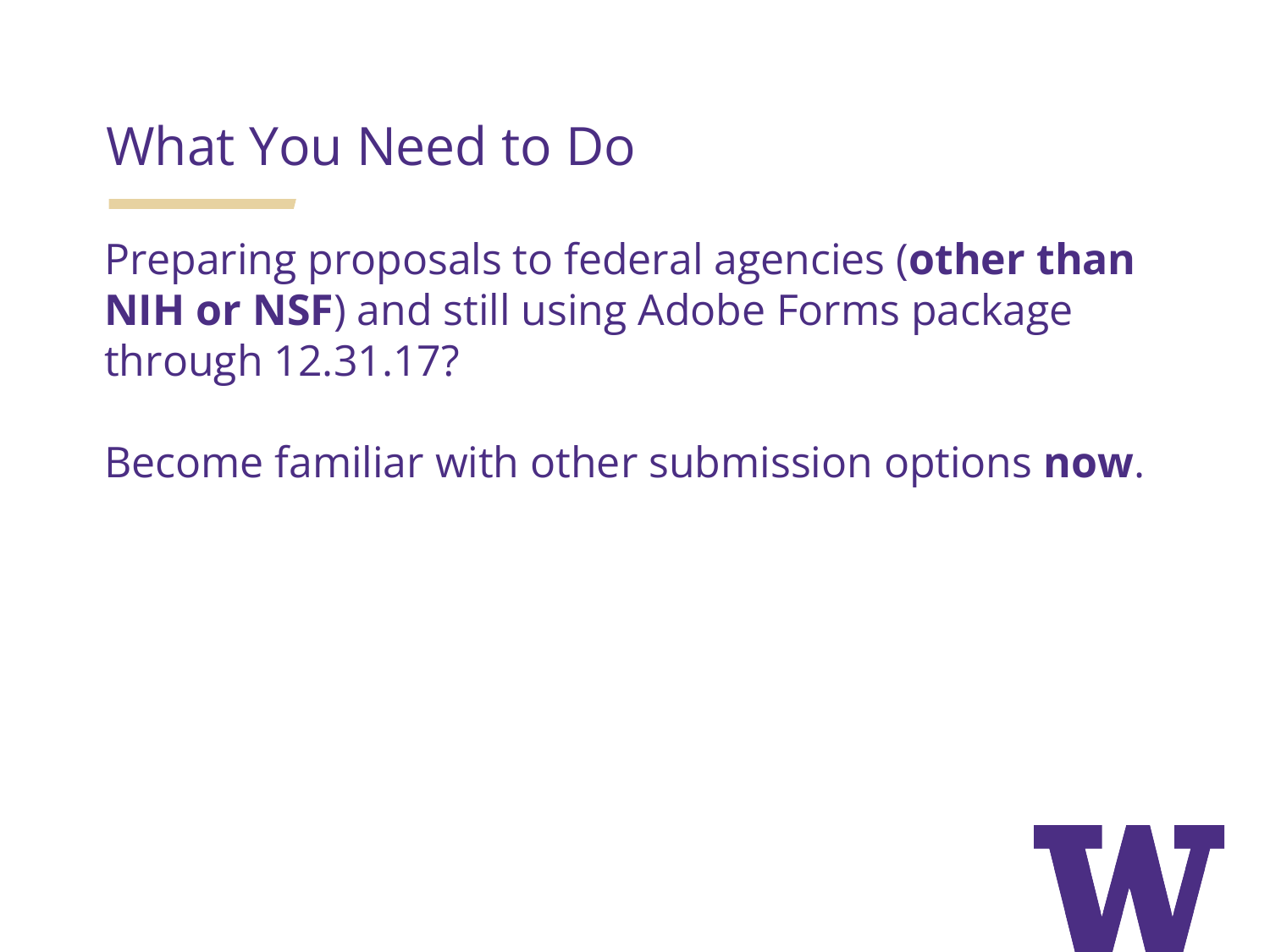

What You Need to Do
Preparing proposals to federal agencies (other than NIH or NSF) and still using Adobe Forms package through 12.31.17?

Become familiar with other submission options now.